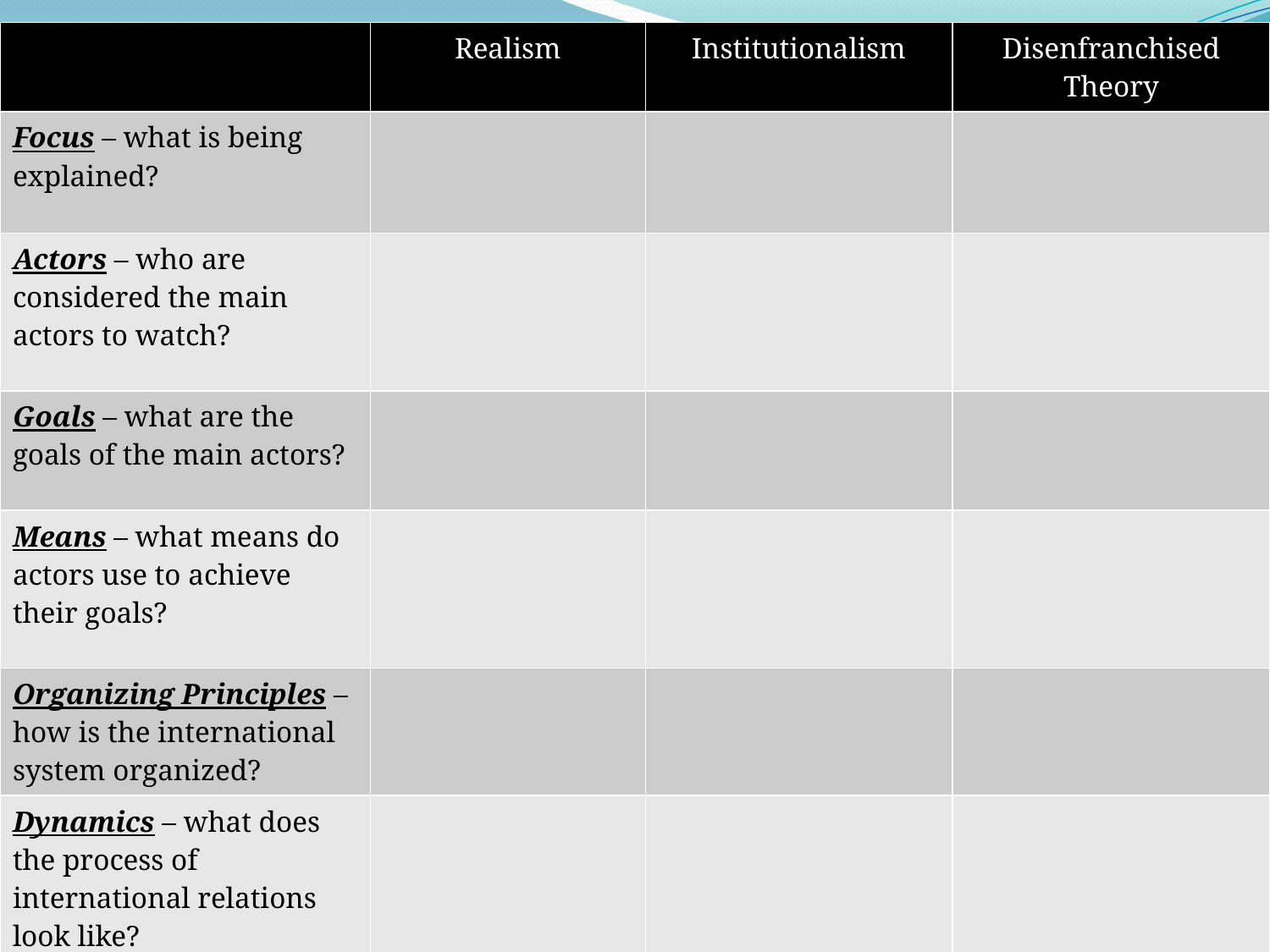

|  | Realism | Institutionalism | Disenfranchised Theory |
| --- | --- | --- | --- |
| Focus – what is being explained? |  |  |  |
| Actors – who are considered the main actors to watch? |  |  |  |
| Goals – what are the goals of the main actors? |  |  |  |
| Means – what means do actors use to achieve their goals? |  |  |  |
| Organizing Principles – how is the international system organized? |  |  |  |
| Dynamics – what does the process of international relations look like? |  |  |  |